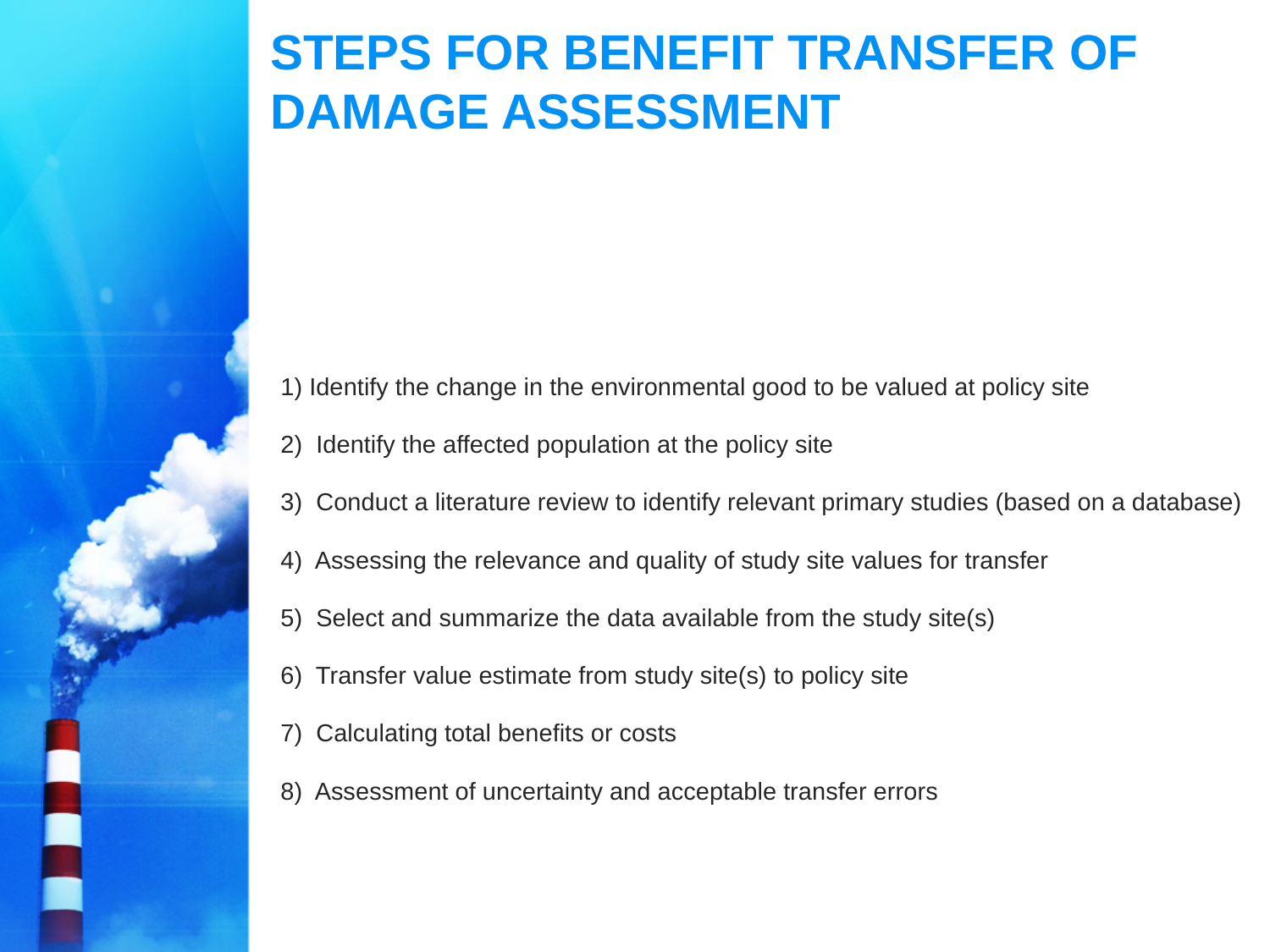

# STEPS FOR BENEFIT TRANSFER OF DAMAGE ASSESSMENT
1) Identify the change in the environmental good to be valued at policy site
2)  Identify the affected population at the policy site
3)  Conduct a literature review to identify relevant primary studies (based on a database)
4)  Assessing the relevance and quality of study site values for transfer
5)  Select and summarize the data available from the study site(s)
6)  Transfer value estimate from study site(s) to policy site
7)  Calculating total benefits or costs
8)  Assessment of uncertainty and acceptable transfer errors